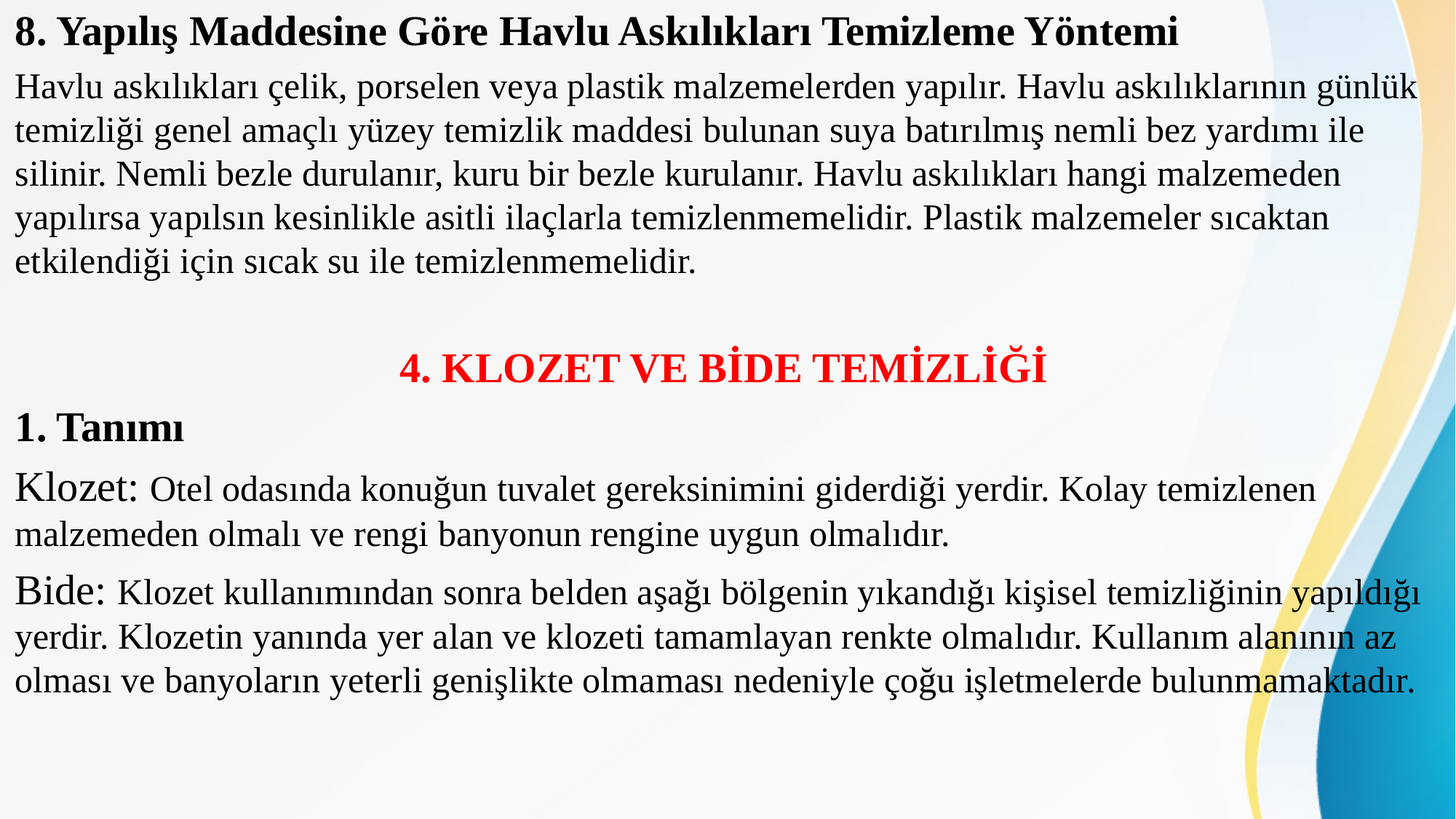

8. Yapılış Maddesine Göre Havlu Askılıkları Temizleme Yöntemi
Havlu askılıkları çelik, porselen veya plastik malzemelerden yapılır. Havlu askılıklarının günlük temizliği genel amaçlı yüzey temizlik maddesi bulunan suya batırılmış nemli bez yardımı ile silinir. Nemli bezle durulanır, kuru bir bezle kurulanır. Havlu askılıkları hangi malzemeden yapılırsa yapılsın kesinlikle asitli ilaçlarla temizlenmemelidir. Plastik malzemeler sıcaktan etkilendiği için sıcak su ile temizlenmemelidir.

4. KLOZET VE BİDE TEMİZLİĞİ
1. Tanımı
Klozet: Otel odasında konuğun tuvalet gereksinimini giderdiği yerdir. Kolay temizlenen malzemeden olmalı ve rengi banyonun rengine uygun olmalıdır.
Bide: Klozet kullanımından sonra belden aşağı bölgenin yıkandığı kişisel temizliğinin yapıldığı yerdir. Klozetin yanında yer alan ve klozeti tamamlayan renkte olmalıdır. Kullanım alanının az olması ve banyoların yeterli genişlikte olmaması nedeniyle çoğu işletmelerde bulunmamaktadır.